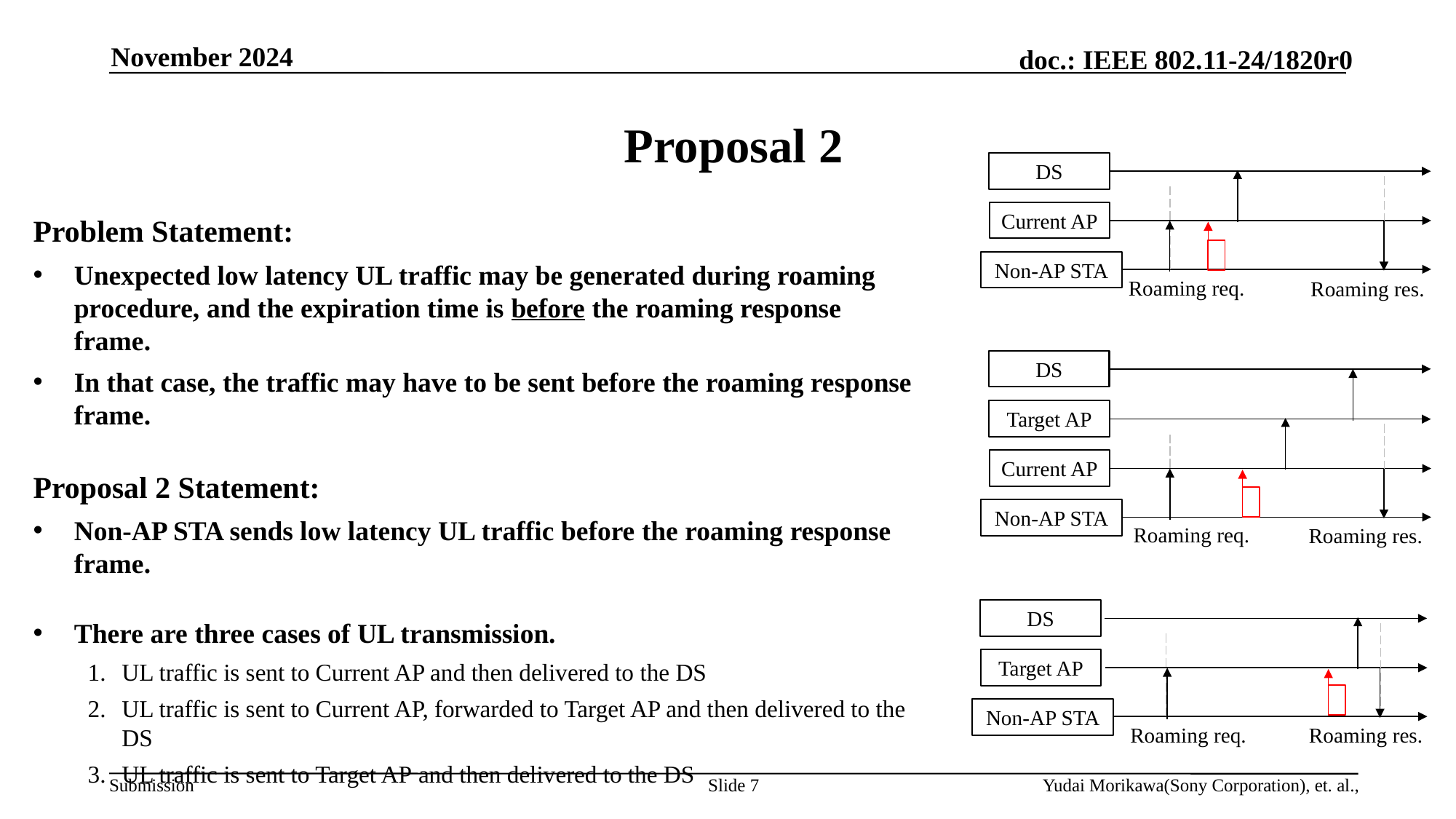

November 2024
# Proposal 2
DS
Current AP

Non-AP STA
Roaming req.
Roaming res.
Problem Statement:
Unexpected low latency UL traffic may be generated during roaming procedure, and the expiration time is before the roaming response frame.
In that case, the traffic may have to be sent before the roaming response frame.

Proposal 2 Statement:
Non-AP STA sends low latency UL traffic before the roaming response frame.

There are three cases of UL transmission.
UL traffic is sent to Current AP and then delivered to the DS
UL traffic is sent to Current AP, forwarded to Target AP and then delivered to the DS
UL traffic is sent to Target AP and then delivered to the DS
DS
Target AP
Current AP

Non-AP STA
Roaming req.
Roaming res.
DS
Target AP

Non-AP STA
Roaming req.
Roaming res.
Slide 7
Yudai Morikawa(Sony Corporation), et. al.,